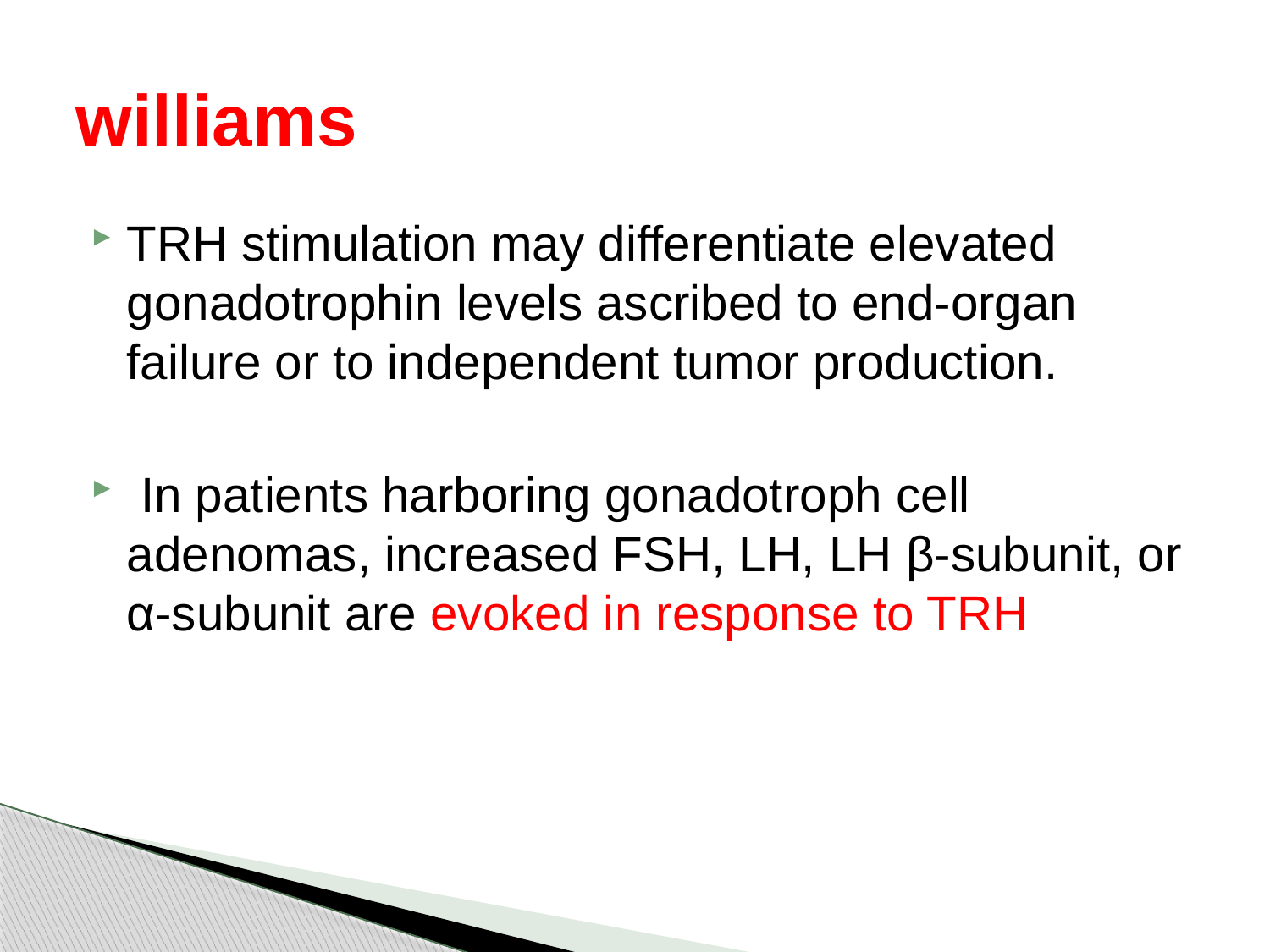

# williams
TRH stimulation may differentiate elevated gonadotrophin levels ascribed to end-organ failure or to independent tumor production.

 In patients harboring gonadotroph cell adenomas, increased FSH, LH, LH β-subunit, or α-subunit are evoked in response to TRH